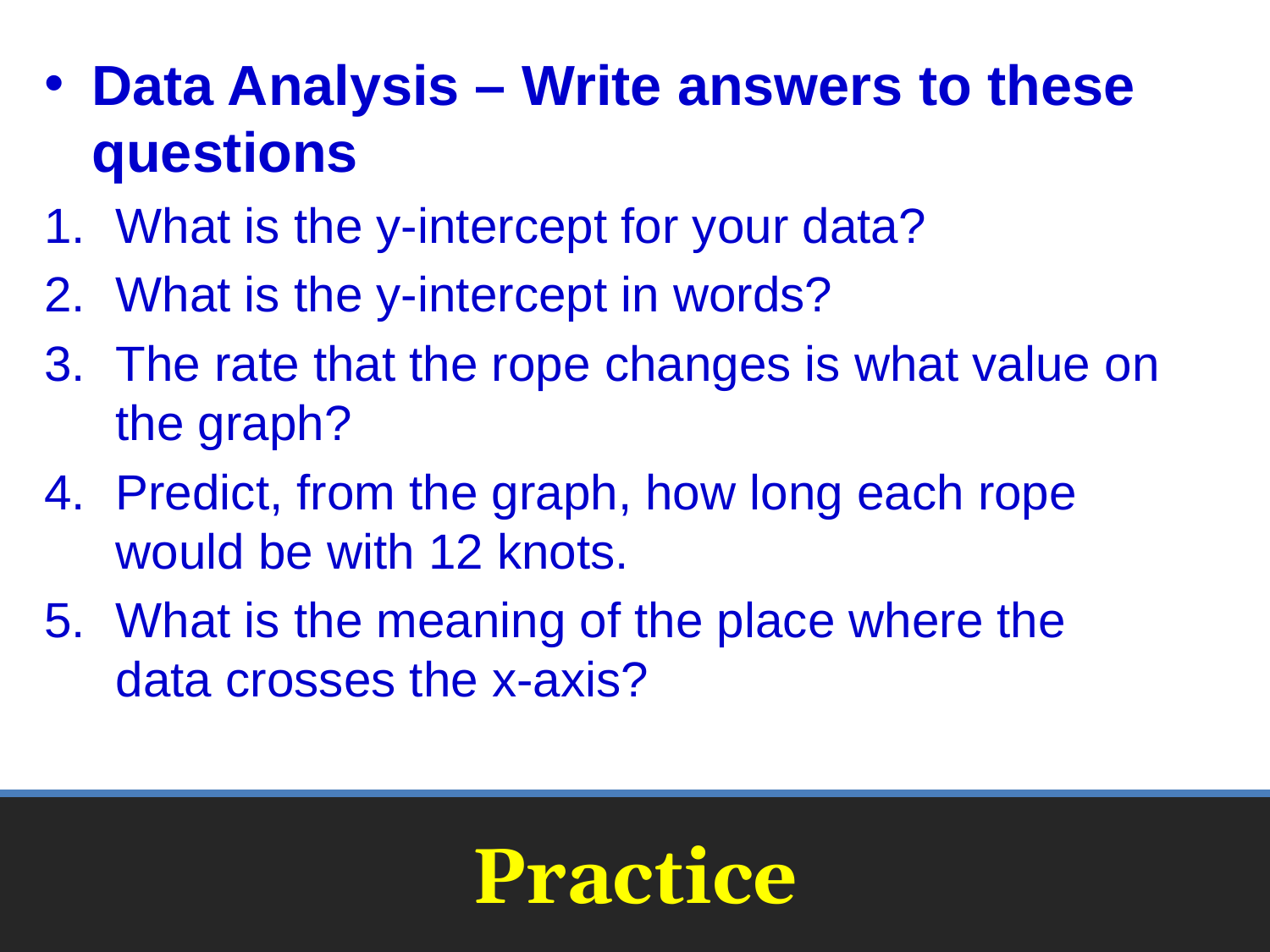

Data Analysis – Write answers to these questions
What is the y-intercept for your data?
What is the y-intercept in words?
The rate that the rope changes is what value on the graph?
Predict, from the graph, how long each rope would be with 12 knots.
What is the meaning of the place where the data crosses the x-axis?

# Practice